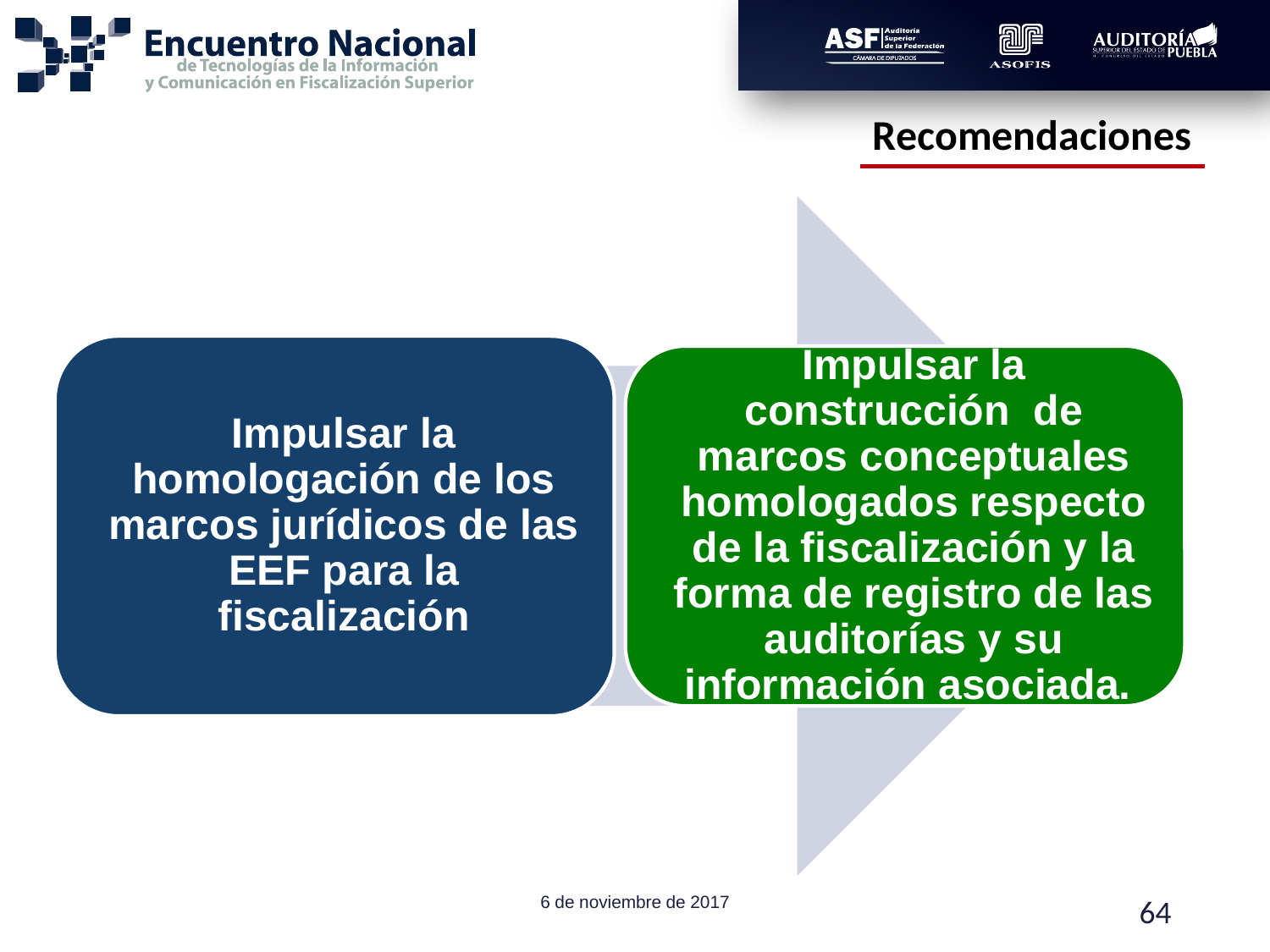

Recomendaciones
Impulsar la homologación de los marcos jurídicos de las EEF para la fiscalización
Impulsar la construcción  de marcos conceptuales homologados respecto de la fiscalización y la forma de registro de las auditorías y su información asociada.